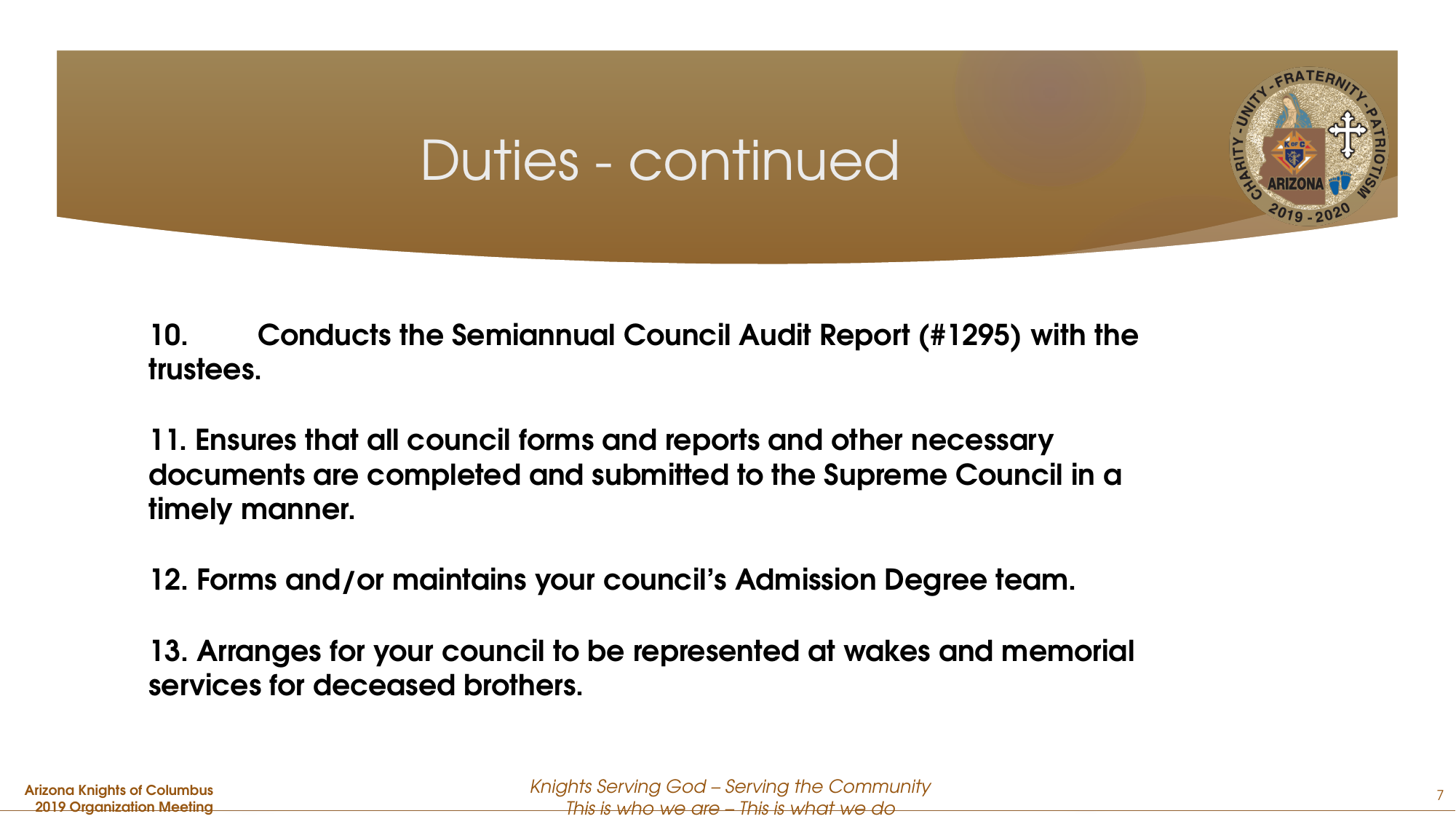

# Duties - continued
10. 	Conducts the Semiannual Council Audit Report (#1295) with the  trustees.
11. Ensures that all council forms and reports and other necessary documents are completed and submitted to the Supreme Council in a timely manner.
12. Forms and/or maintains your council’s Admission Degree team.
13. Arranges for your council to be represented at wakes and memorial services for deceased brothers.
7
Knights Serving God – Serving the Community
This is who we are – This is what we do
Arizona Knights of Columbus
2019 Organization Meeting